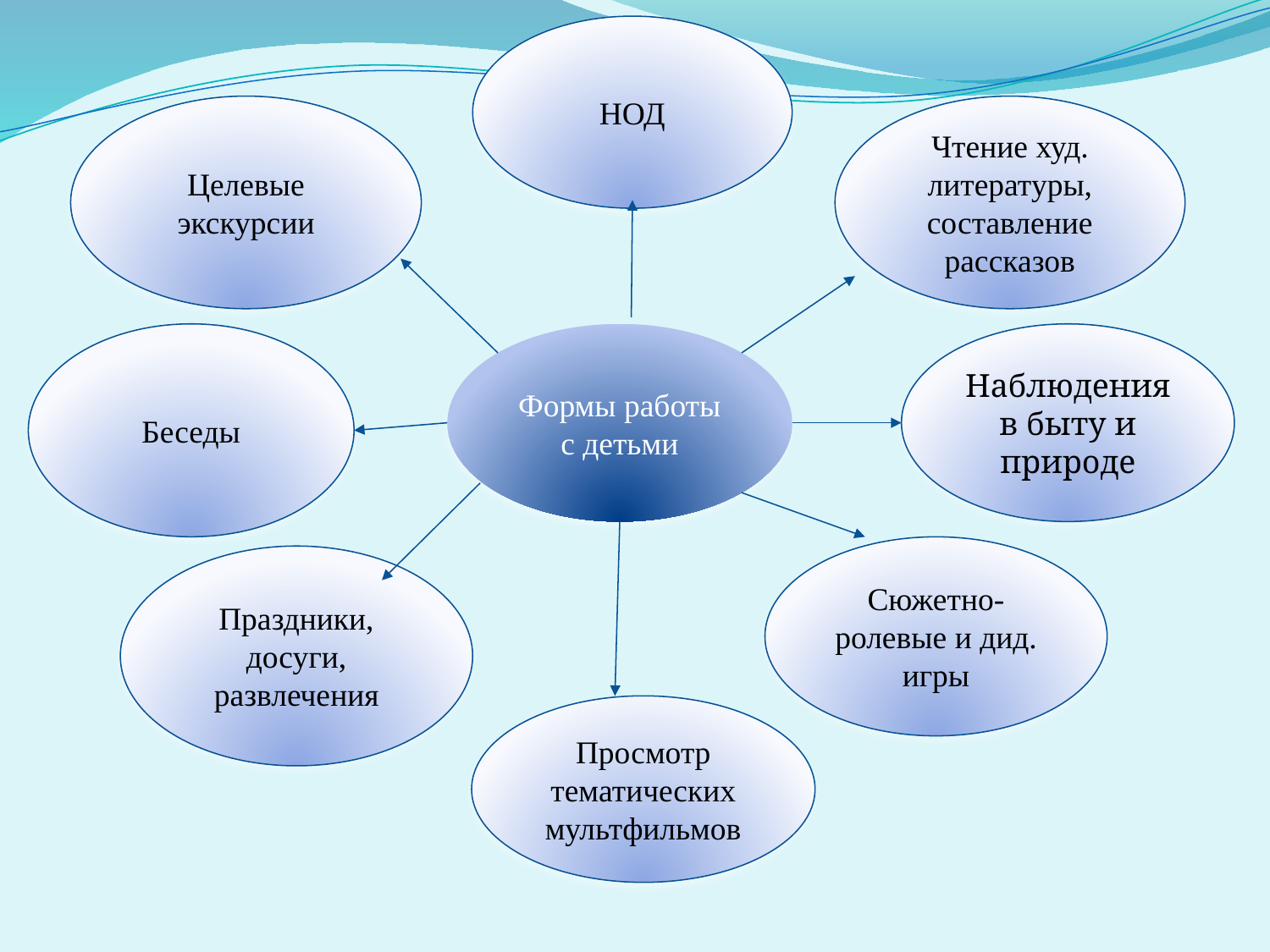

НОД
Целевые экскурсии
Чтение худ. литературы, составление рассказов

Беседы
Формы работы с детьми
Наблюдения в быту и природе
Сюжетно-ролевые и дид. игры
Праздники, досуги, развлечения
Просмотр тематических мультфильмов